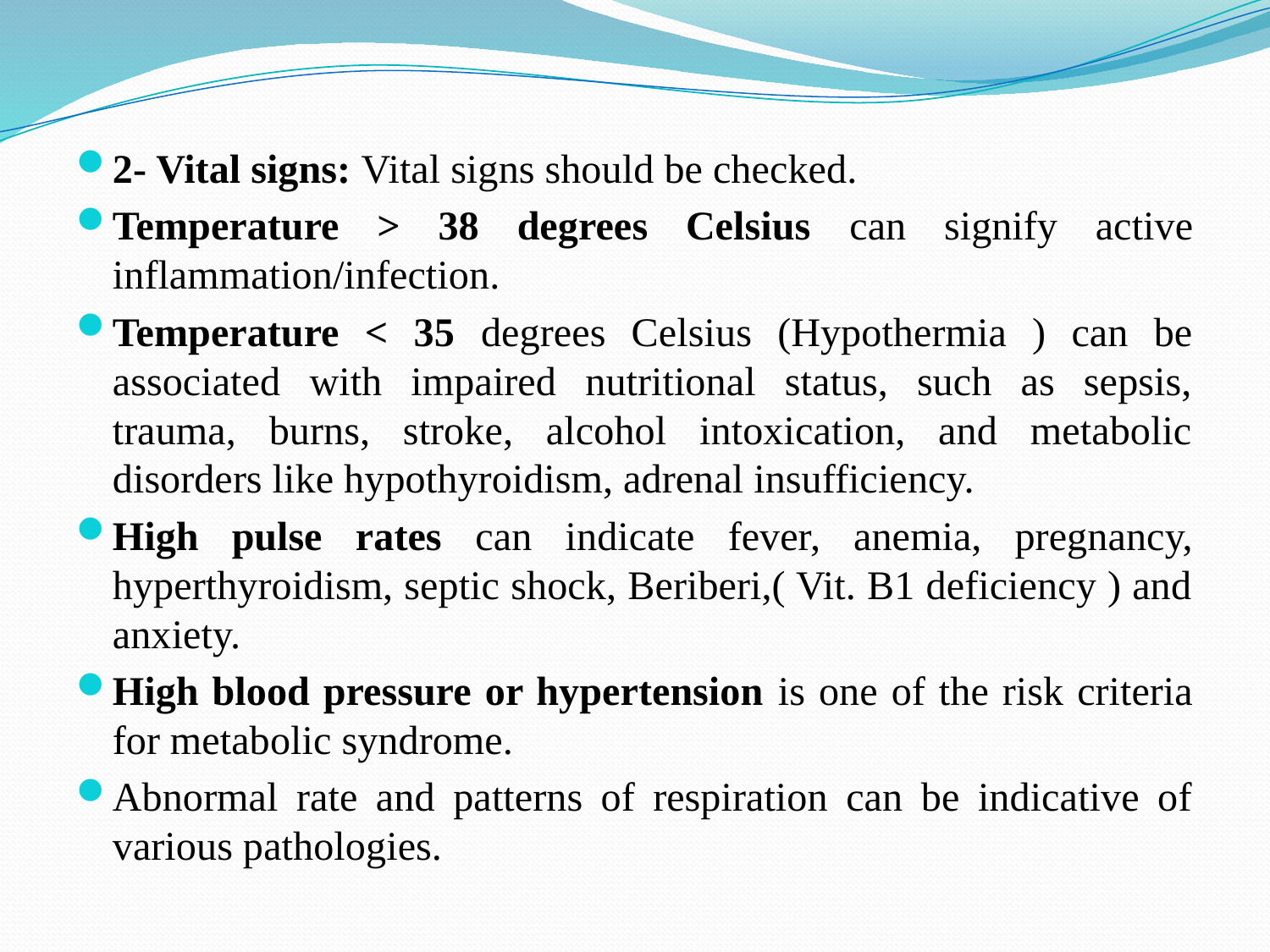

2- Vital signs: Vital signs should be checked.
Temperature > 38 degrees Celsius can signify active inflammation/infection.
Temperature < 35 degrees Celsius (Hypothermia ) can be associated with impaired nutritional status, such as sepsis, trauma, burns, stroke, alcohol intoxication, and metabolic disorders like hypothyroidism, adrenal insufficiency.
High pulse rates can indicate fever, anemia, pregnancy, hyperthyroidism, septic shock, Beriberi,( Vit. B1 deficiency ) and anxiety.
High blood pressure or hypertension is one of the risk criteria for metabolic syndrome.
Abnormal rate and patterns of respiration can be indicative of various pathologies.